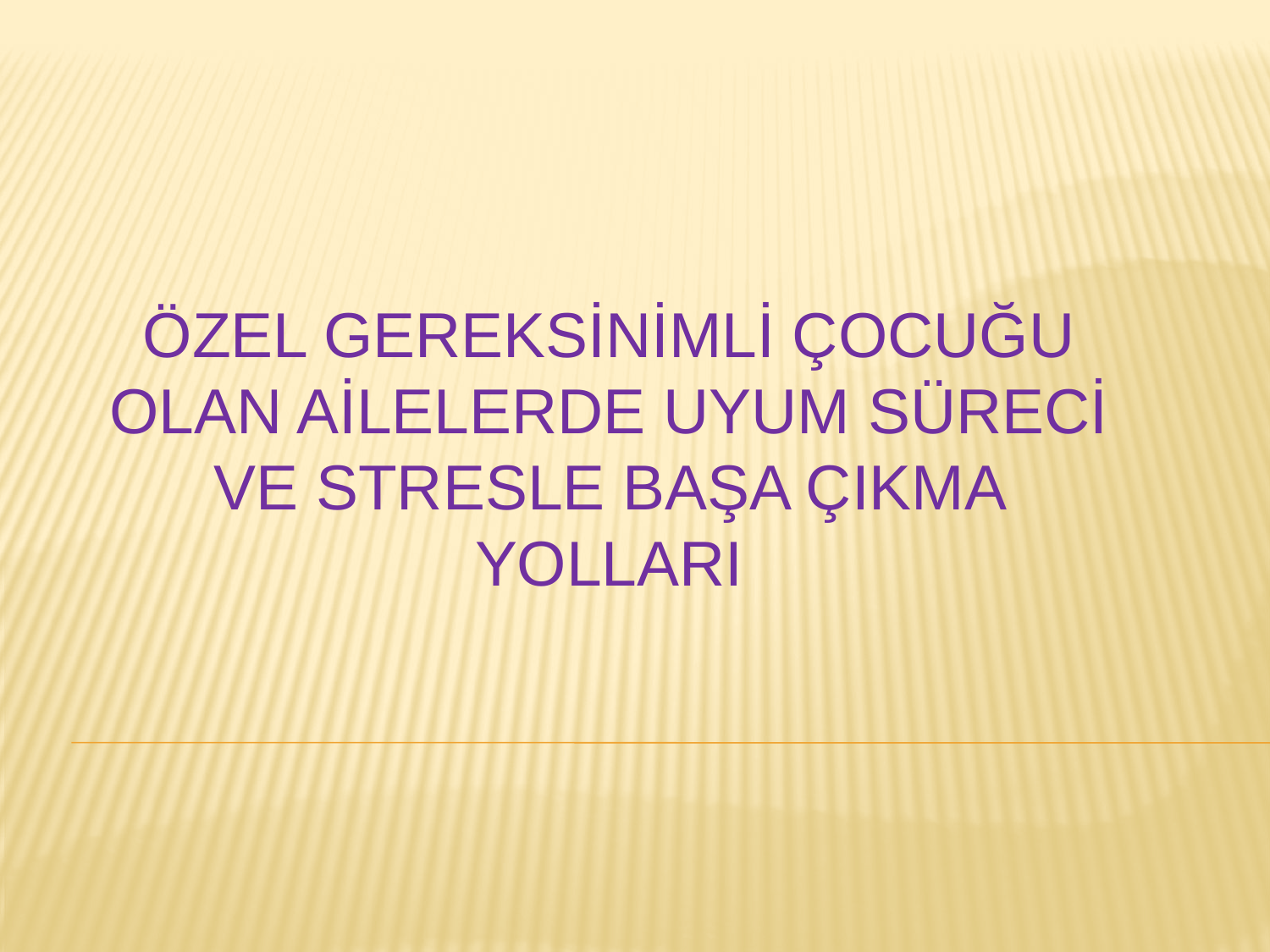

# ÖZEL GEREKSİNİMLİ ÇOCUĞU OLAN AİLELERDE UYUM SÜRECİ VE STRESLE BAŞA ÇIKMA YOLLARI